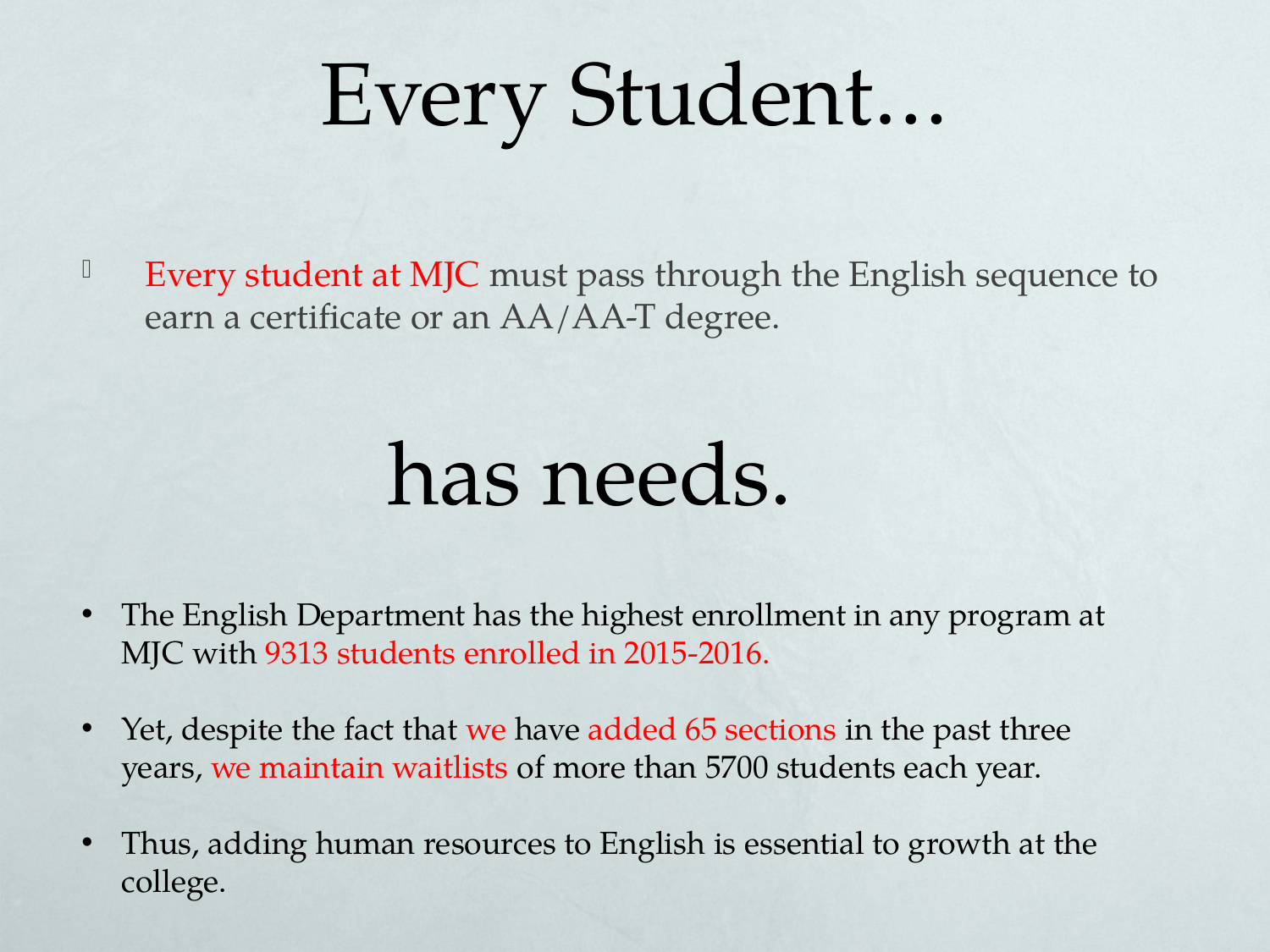

# Every Student…
Every student at MJC must pass through the English sequence to earn a certificate or an AA/AA-T degree.

has needs.
The English Department has the highest enrollment in any program at MJC with 9313 students enrolled in 2015-2016.

Yet, despite the fact that we have added 65 sections in the past three years, we maintain waitlists of more than 5700 students each year.

Thus, adding human resources to English is essential to growth at the college.